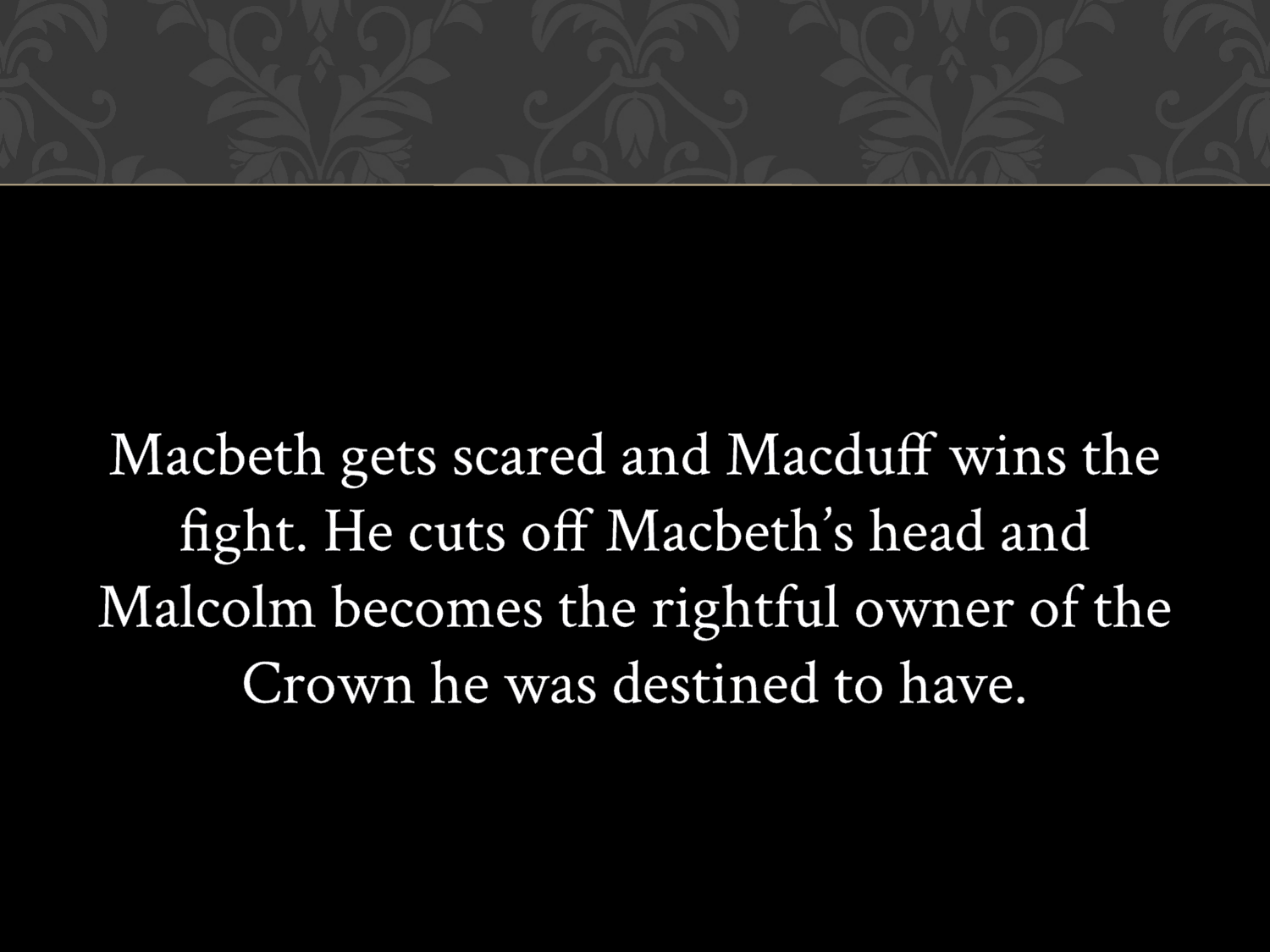

Macbeth gets scared and Macduff wins the fight. He cuts off Macbeth’s head and Malcolm becomes the rightful owner of the Crown he was destined to have.